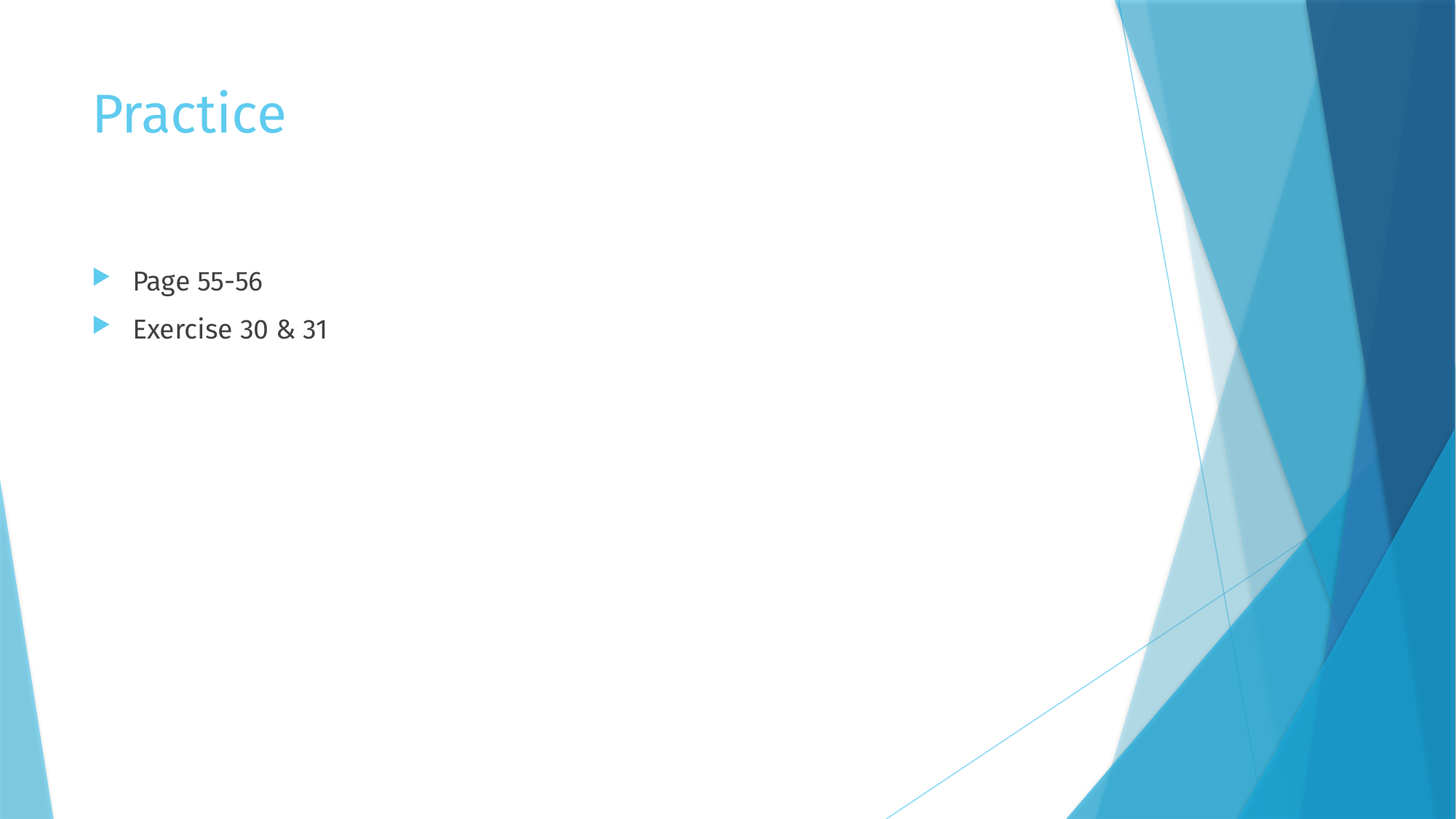

# Practice
Page 55-56
Exercise 30 & 31